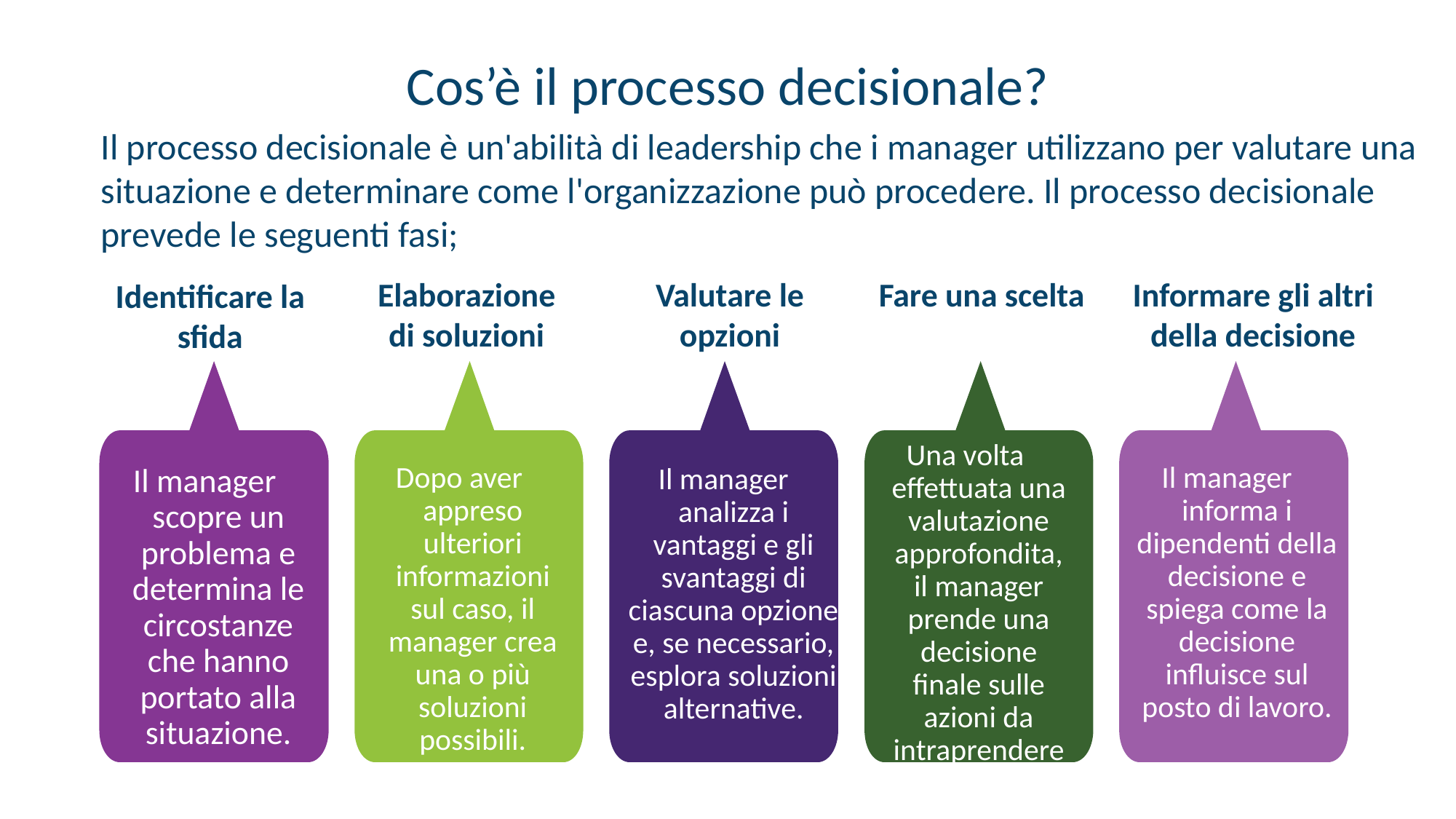

Cos’è il processo decisionale?
Il processo decisionale è un'abilità di leadership che i manager utilizzano per valutare una situazione e determinare come l'organizzazione può procedere. Il processo decisionale prevede le seguenti fasi;
Informare gli altri della decisione

Fare una scelta

Elaborazione di soluzioni

Valutare le opzioni

Identificare la sfida

Una volta effettuata una valutazione approfondita, il manager prende una decisione finale sulle azioni da intraprendere.

Dopo aver appreso ulteriori informazioni sul caso, il manager crea una o più soluzioni possibili.

 Il manager informa i dipendenti della decisione e spiega come la decisione influisce sul posto di lavoro.

Il manager scopre un problema e determina le circostanze che hanno portato alla situazione.

 Il manager analizza i vantaggi e gli svantaggi di ciascuna opzione e, se necessario, esplora soluzioni alternative.